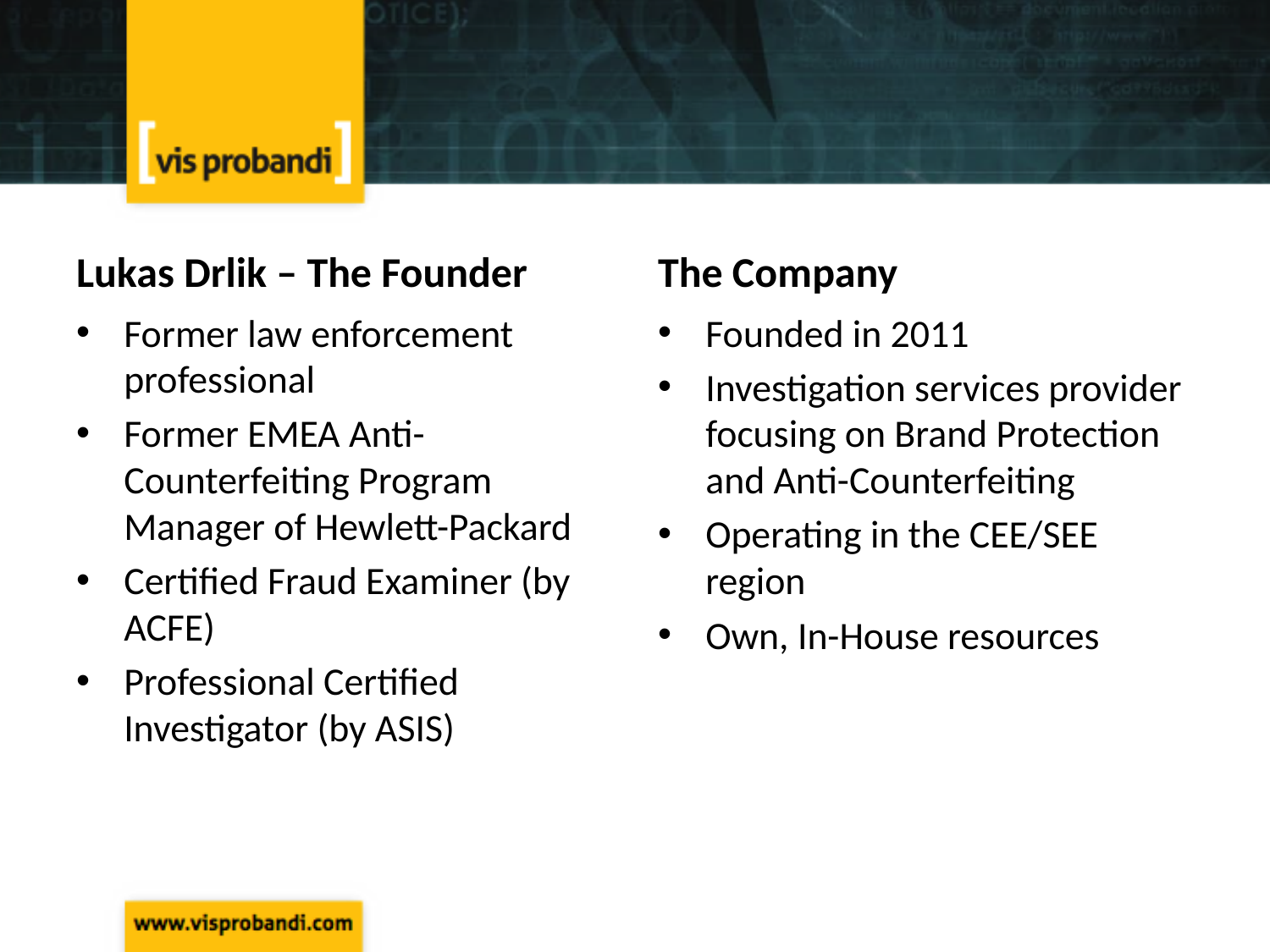

Lukas Drlik – The Founder
The Company
Former law enforcement professional
Former EMEA Anti-Counterfeiting Program Manager of Hewlett-Packard
Certified Fraud Examiner (by ACFE)
Professional Certified Investigator (by ASIS)
Founded in 2011
Investigation services provider focusing on Brand Protection and Anti-Counterfeiting
Operating in the CEE/SEE region
Own, In-House resources